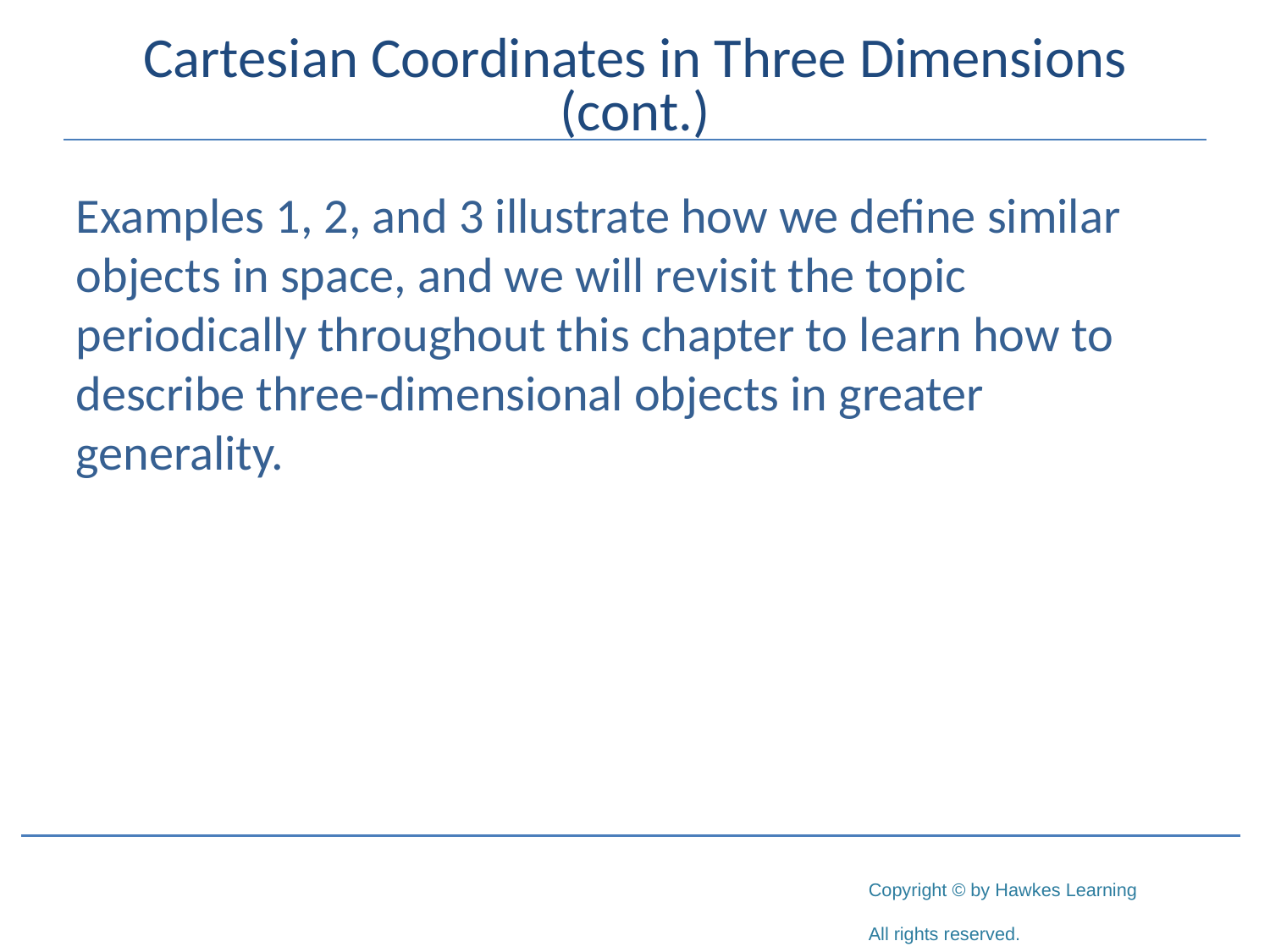

# Cartesian Coordinates in Three Dimensions (cont.)
Examples 1, 2, and 3 illustrate how we define similar objects in space, and we will revisit the topic periodically throughout this chapter to learn how to describe three-dimensional objects in greater generality.